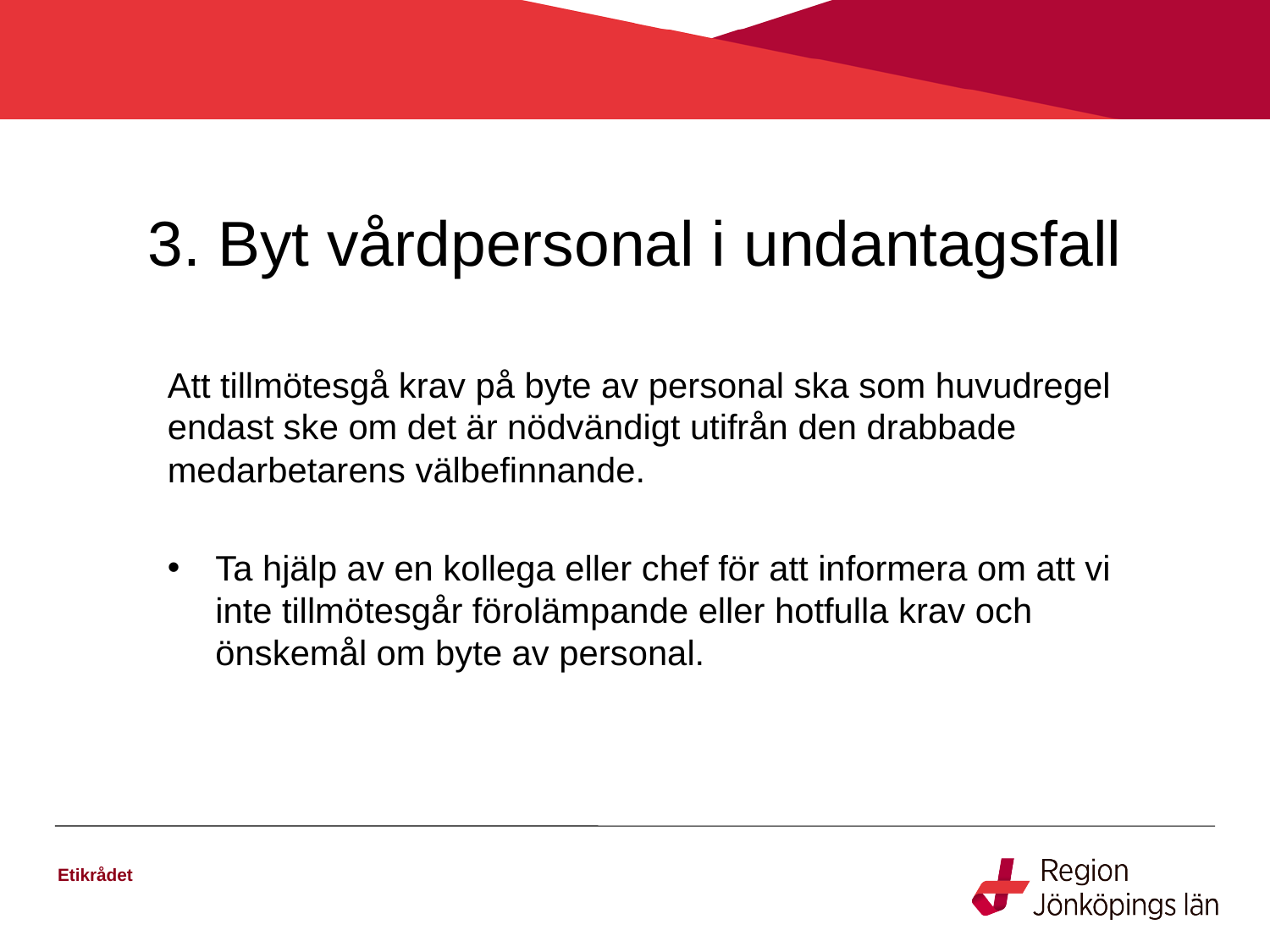

# 3. Byt vårdpersonal i undantagsfall
Att tillmötesgå krav på byte av personal ska som huvudregel endast ske om det är nödvändigt utifrån den drabbade medarbetarens välbefinnande.

Ta hjälp av en kollega eller chef för att informera om att vi inte tillmötesgår förolämpande eller hotfulla krav och önskemål om byte av personal.
Etikrådet